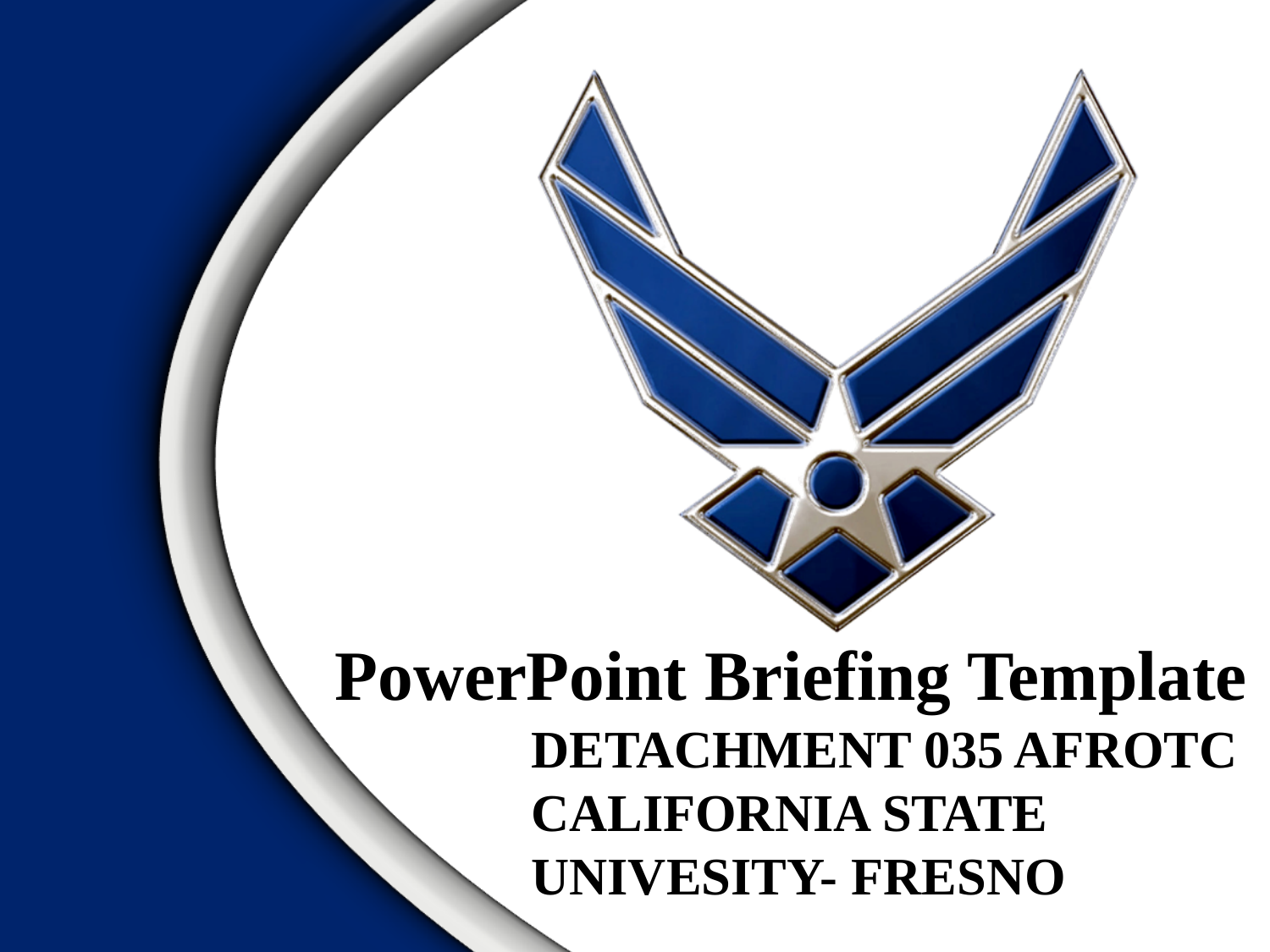

# PowerPoint Briefing Template
DETACHMENT 035 AFROTC
CALIFORNIA STATE UNIVESITY- FRESNO